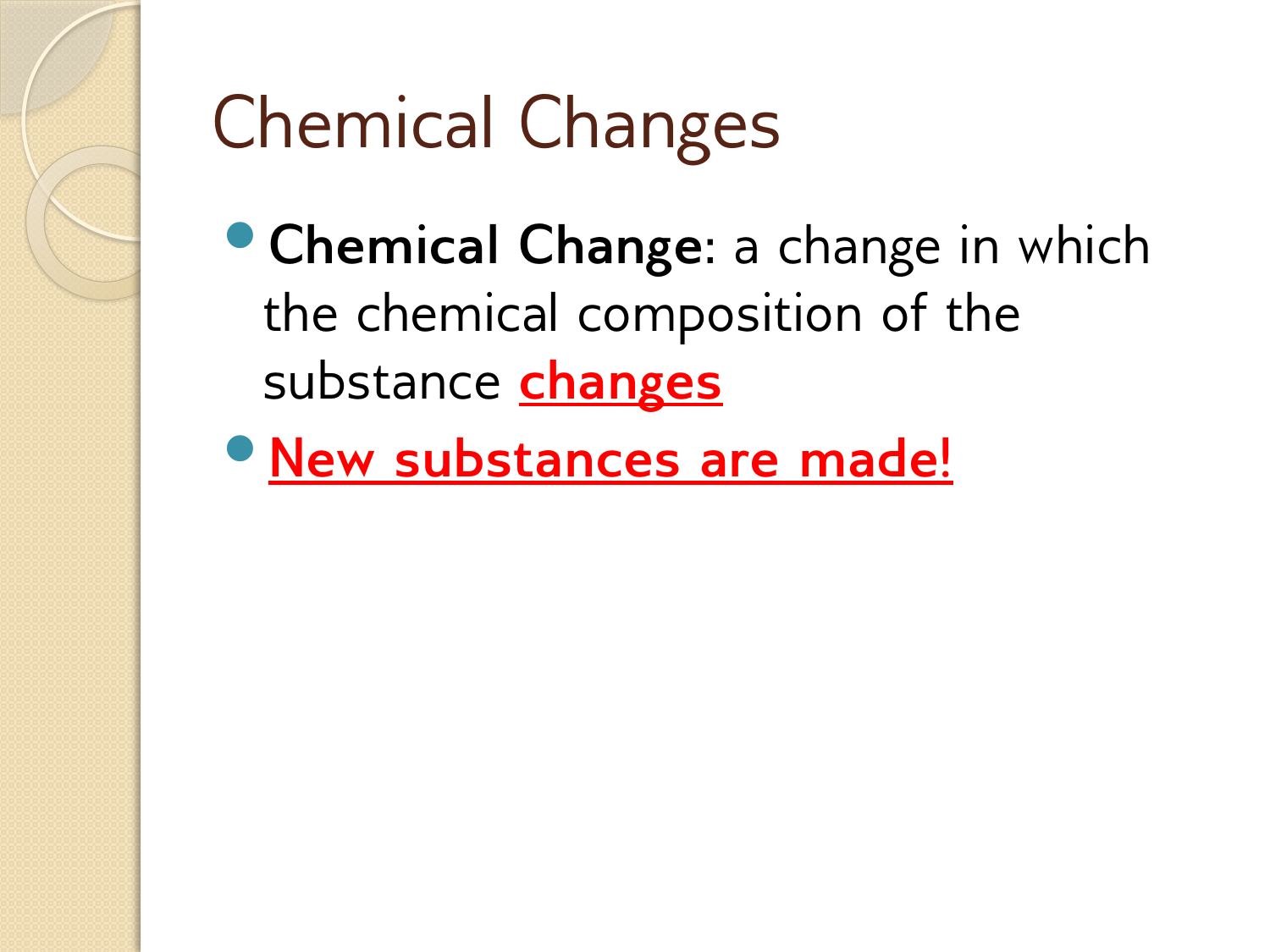

# Chemical Changes
Chemical Change: a change in which the chemical composition of the substance changes
New substances are made!